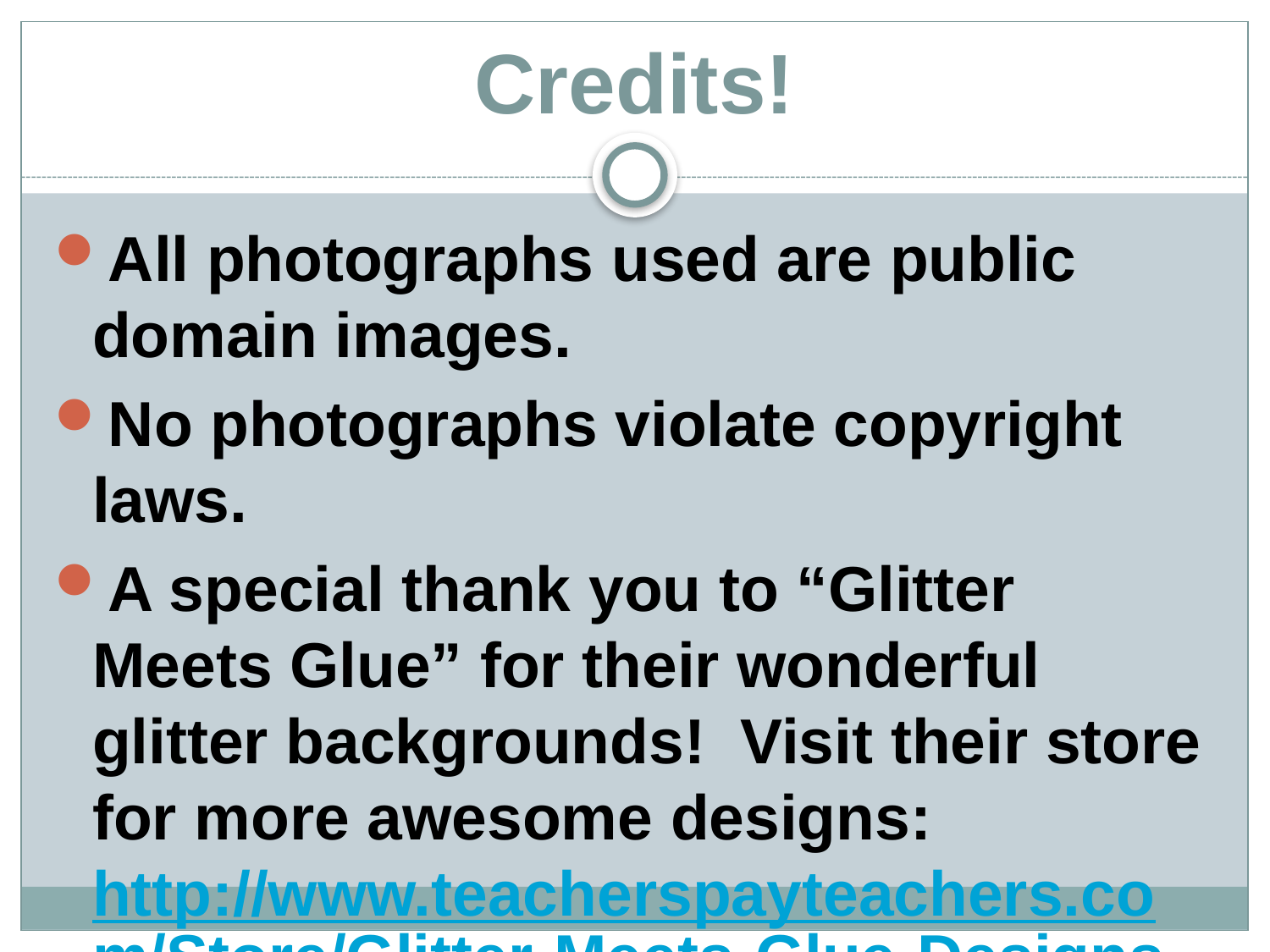

# Credits!
All photographs used are public domain images.
No photographs violate copyright laws.
A special thank you to “Glitter Meets Glue” for their wonderful glitter backgrounds!  Visit their store for more awesome designs: http://www.teacherspayteachers.com/Store/Glitter-Meets-Glue-Designs